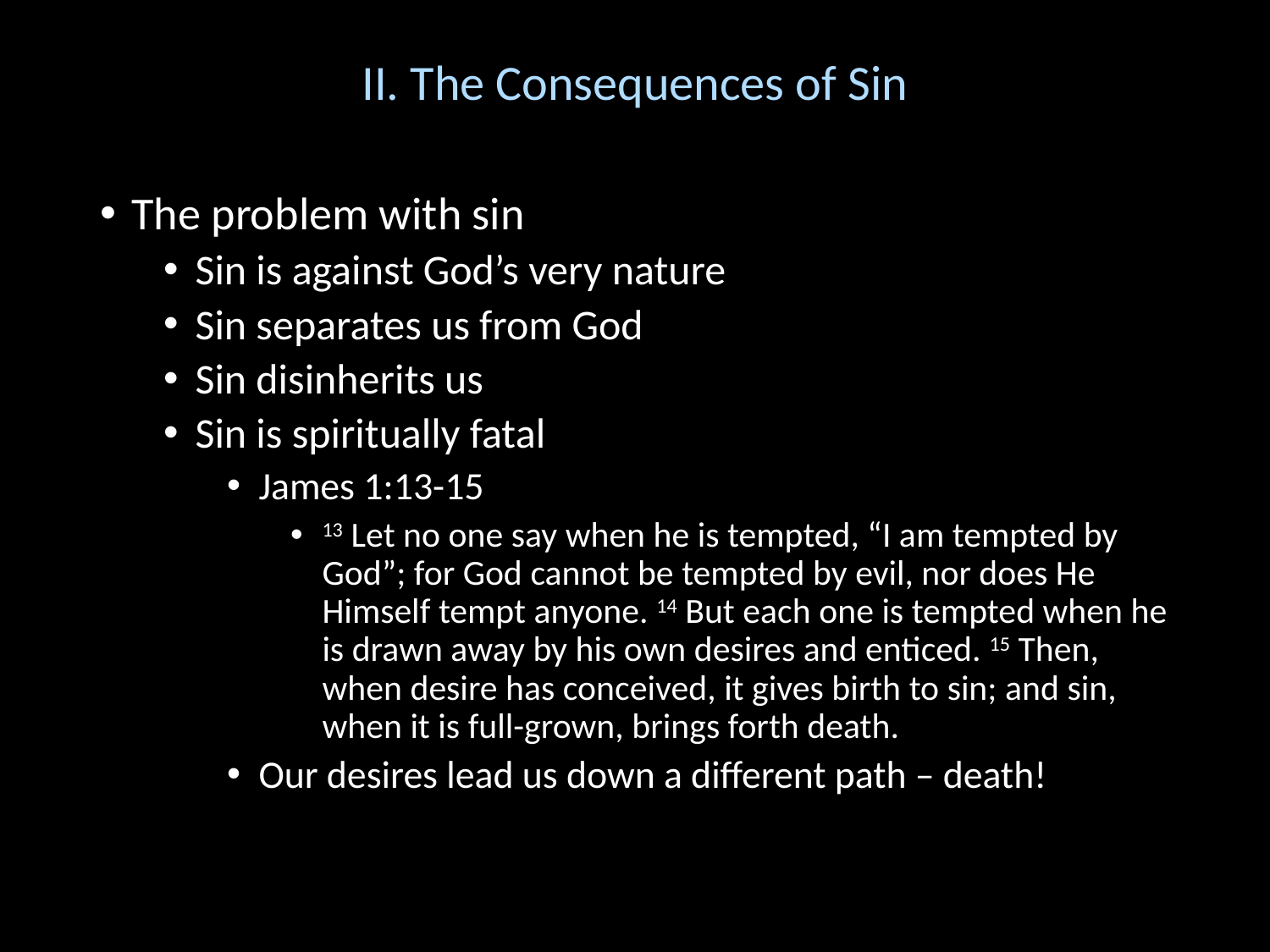

# II. The Consequences of Sin
The problem with sin
Sin is against God’s very nature
Sin separates us from God
Sin disinherits us
Sin is spiritually fatal
James 1:13-15
13 Let no one say when he is tempted, “I am tempted by God”; for God cannot be tempted by evil, nor does He Himself tempt anyone. 14 But each one is tempted when he is drawn away by his own desires and enticed. 15 Then, when desire has conceived, it gives birth to sin; and sin, when it is full-grown, brings forth death.
Our desires lead us down a different path – death!